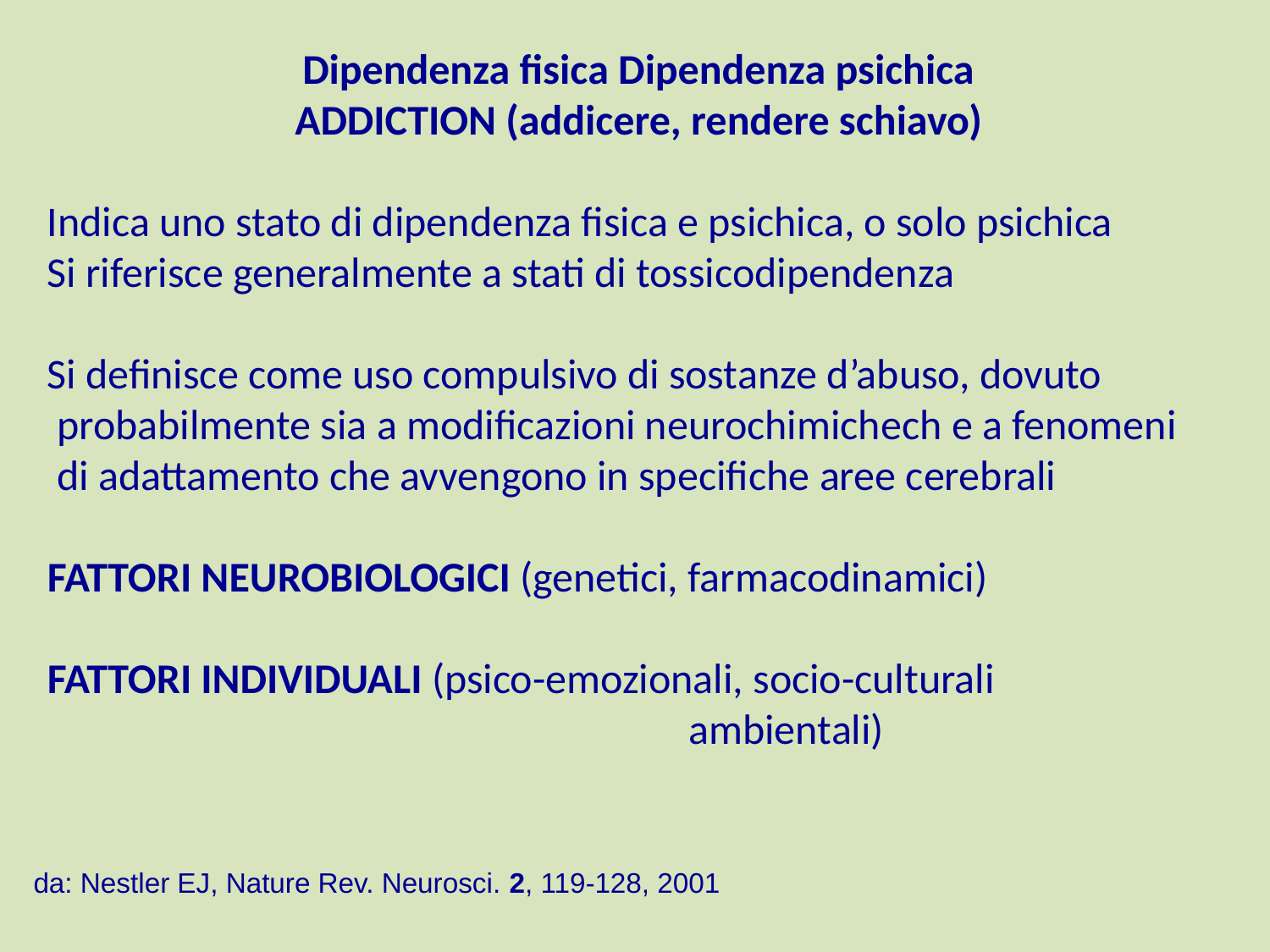

Dipendenza fisica Dipendenza psichica
ADDICTION (addicere, rendere schiavo)

Indica uno stato di dipendenza fisica e psichica, o solo psichica
Si riferisce generalmente a stati di tossicodipendenza

Si definisce come uso compulsivo di sostanze d’abuso, dovuto
 probabilmente sia a modificazioni neurochimichech e a fenomeni
 di adattamento che avvengono in specifiche aree cerebrali

FATTORI NEUROBIOLOGICI (genetici, farmacodinamici)

FATTORI INDIVIDUALI (psico-emozionali, socio-culturali
				              ambientali)
da: Nestler EJ, Nature Rev. Neurosci. 2, 119-128, 2001